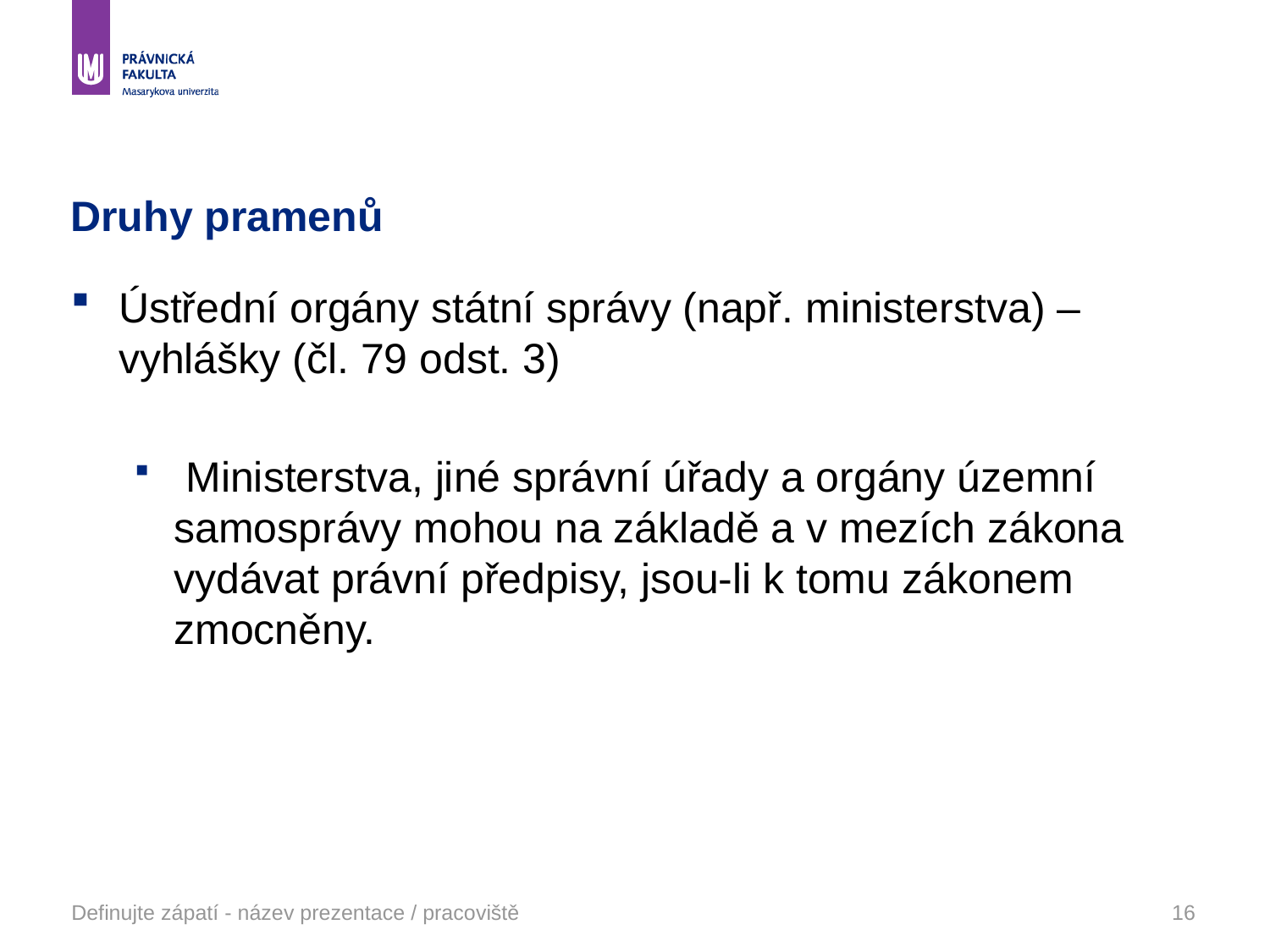

# Druhy pramenů
Ústřední orgány státní správy (např. ministerstva) – vyhlášky (čl. 79 odst. 3)

 Ministerstva, jiné správní úřady a orgány územní samosprávy mohou na základě a v mezích zákona vydávat právní předpisy, jsou-li k tomu zákonem zmocněny.
Definujte zápatí - název prezentace / pracoviště
16